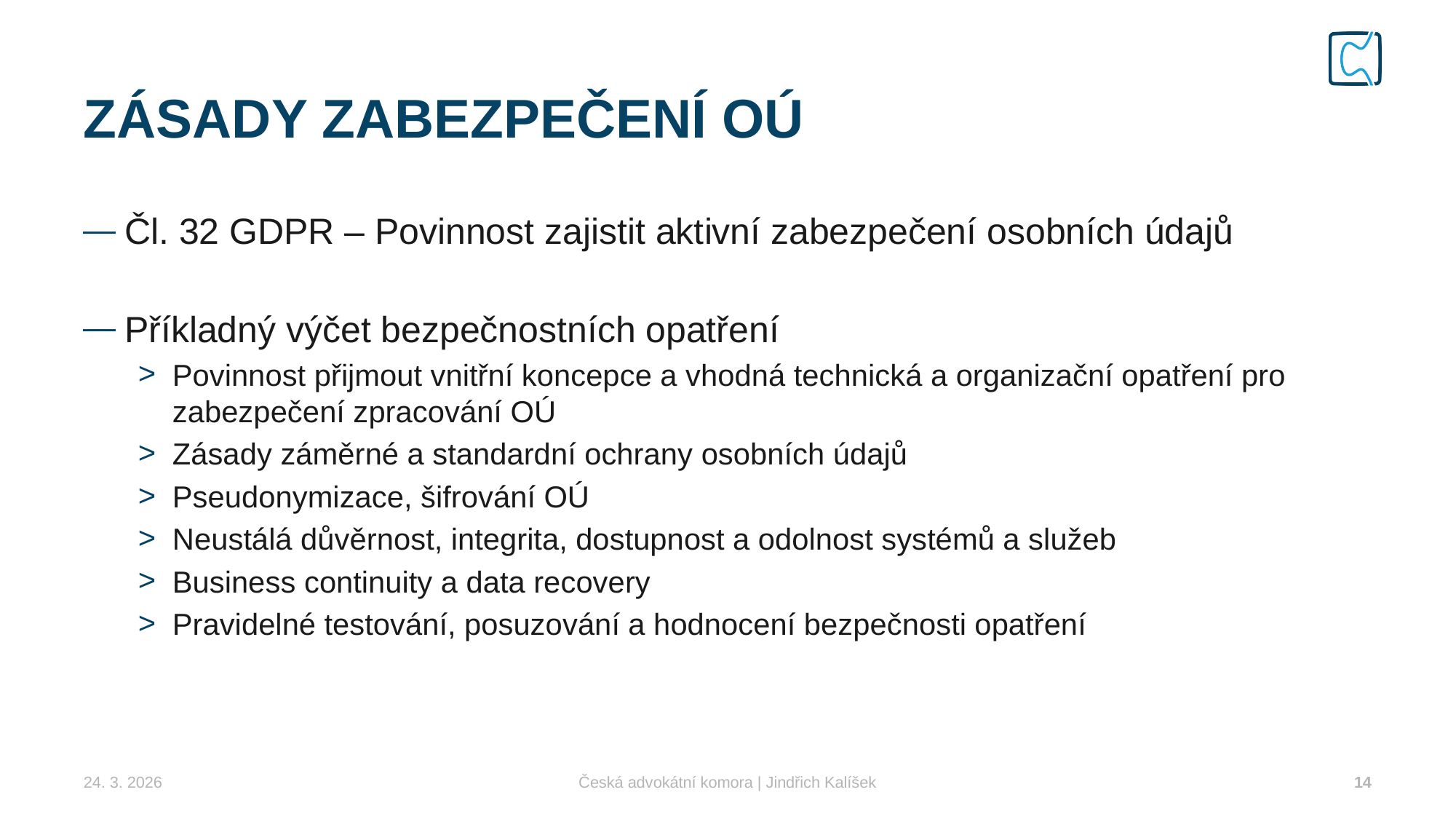

# Zásady zabezpečení oú
Čl. 32 GDPR – Povinnost zajistit aktivní zabezpečení osobních údajů

Příkladný výčet bezpečnostních opatření
Povinnost přijmout vnitřní koncepce a vhodná technická a organizační opatření pro zabezpečení zpracování OÚ
Zásady záměrné a standardní ochrany osobních údajů
Pseudonymizace, šifrování OÚ
Neustálá důvěrnost, integrita, dostupnost a odolnost systémů a služeb
Business continuity a data recovery
Pravidelné testování, posuzování a hodnocení bezpečnosti opatření
24. 3. 2026
Česká advokátní komora | Jindřich Kalíšek
14